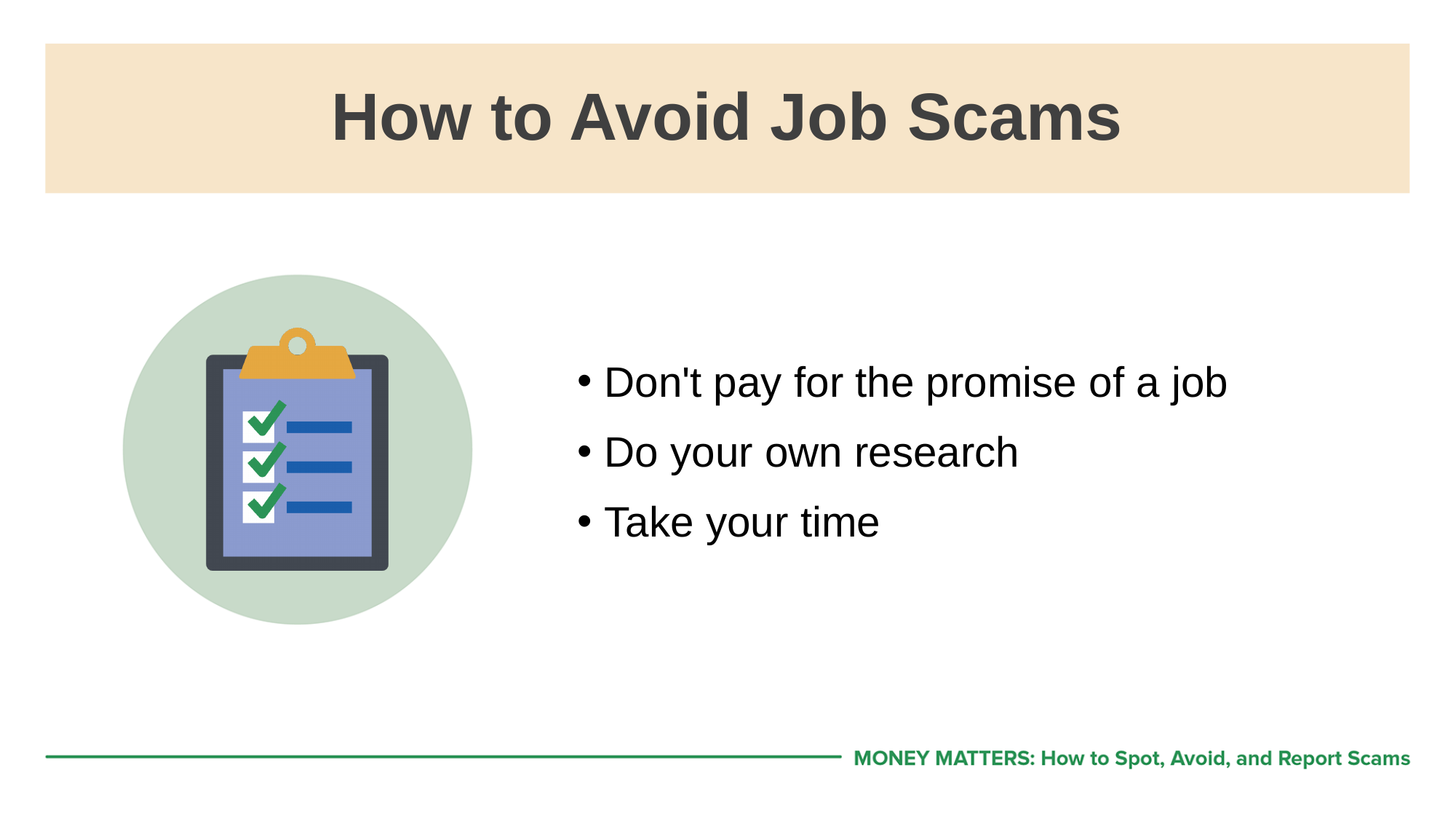

# How to Avoid Job Scams

Don't pay for the promise of a job
Do your own research
Take your time